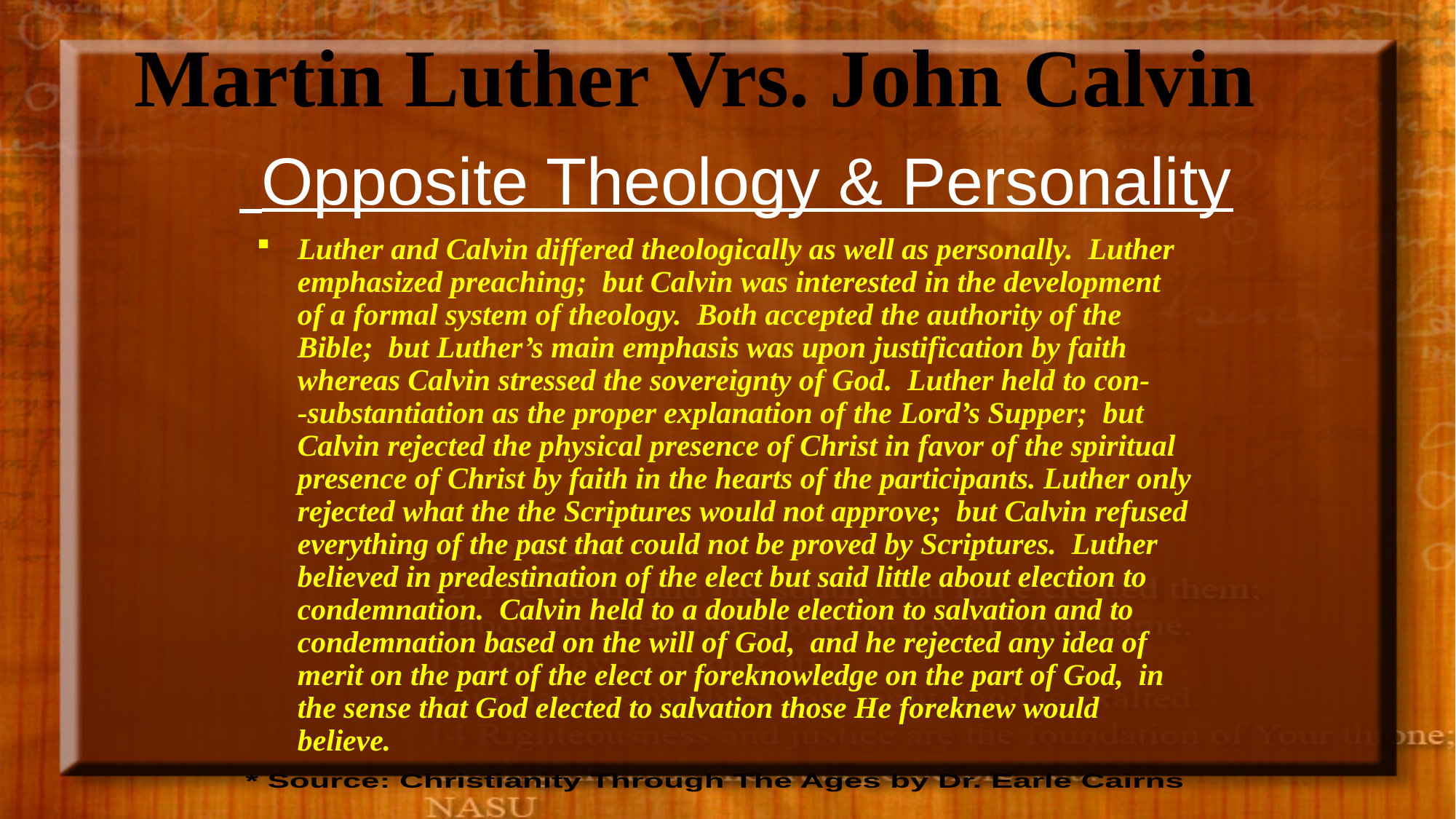

David Lee Burris:
Heinrich Bullinger was the conciliatory successor to Zwingli & after he was removed from the religious scene most Zwingli groups merged with those of Calvin forming the    Reformed Churches of Switzerland.
# Martin Luther Vrs. John Calvin      Opposite Theology & Personality
Luther and Calvin differed theologically as well as personally.  Luther emphasized preaching;  but Calvin was interested in the development   of a formal system of theology.  Both accepted the authority of the Bible;  but Luther’s main emphasis was upon justification by faith whereas Calvin stressed the sovereignty of God.  Luther held to con-      -substantiation as the proper explanation of the Lord’s Supper;  but Calvin rejected the physical presence of Christ in favor of the spiritual presence of Christ by faith in the hearts of the participants. Luther only rejected what the the Scriptures would not approve;  but Calvin refused everything of the past that could not be proved by Scriptures.  Luther believed in predestination of the elect but said little about election to condemnation.  Calvin held to a double election to salvation and to condemnation based on the will of God,  and he rejected any idea of merit on the part of the elect or foreknowledge on the part of God,  in the sense that God elected to salvation those He foreknew would believe.
* Source: Christianity Through The Ages by Dr. Earle Cairns